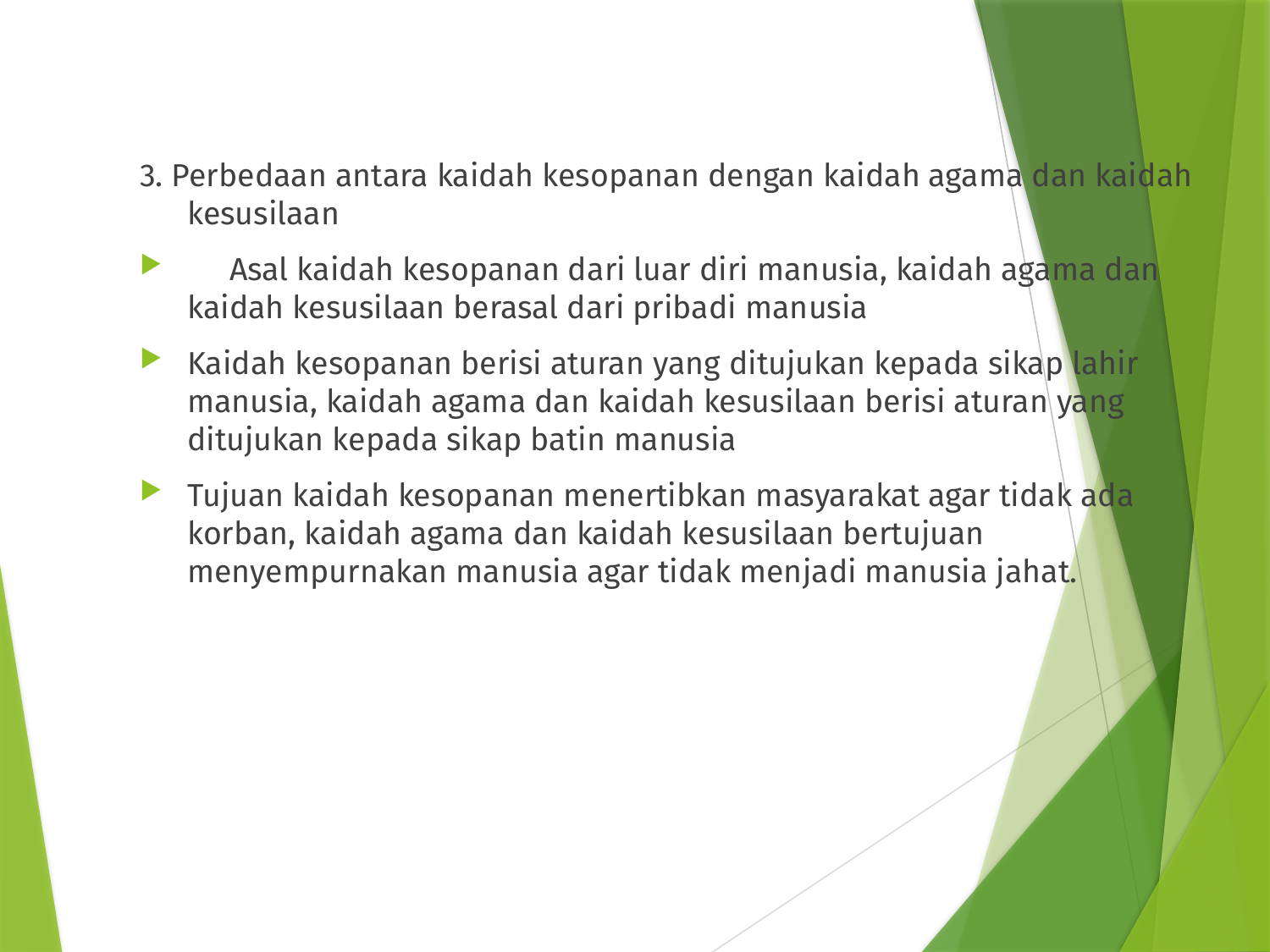

3. Perbedaan antara kaidah kesopanan dengan kaidah agama dan kaidah kesusilaan
     Asal kaidah kesopanan dari luar diri manusia, kaidah agama dan kaidah kesusilaan berasal dari pribadi manusia
Kaidah kesopanan berisi aturan yang ditujukan kepada sikap lahir manusia, kaidah agama dan kaidah kesusilaan berisi aturan yang ditujukan kepada sikap batin manusia
Tujuan kaidah kesopanan menertibkan masyarakat agar tidak ada korban, kaidah agama dan kaidah kesusilaan bertujuan menyempurnakan manusia agar tidak menjadi manusia jahat.